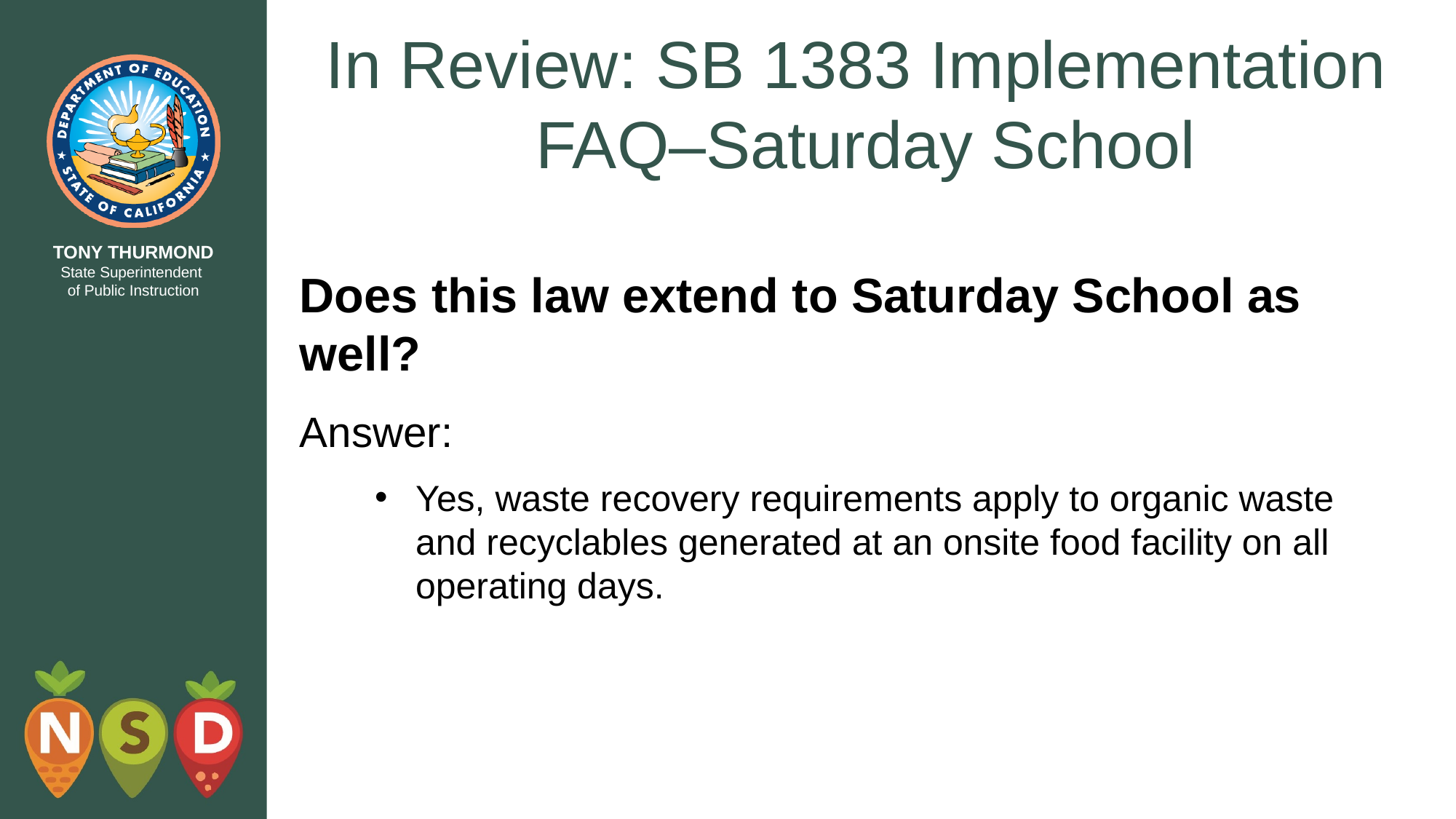

# In Review: SB 1383 Implementation  FAQ–Saturday School

Does this law extend to Saturday School as well?
Answer:
Yes, waste recovery requirements apply to organic waste and recyclables generated at an onsite food facility on all operating days.